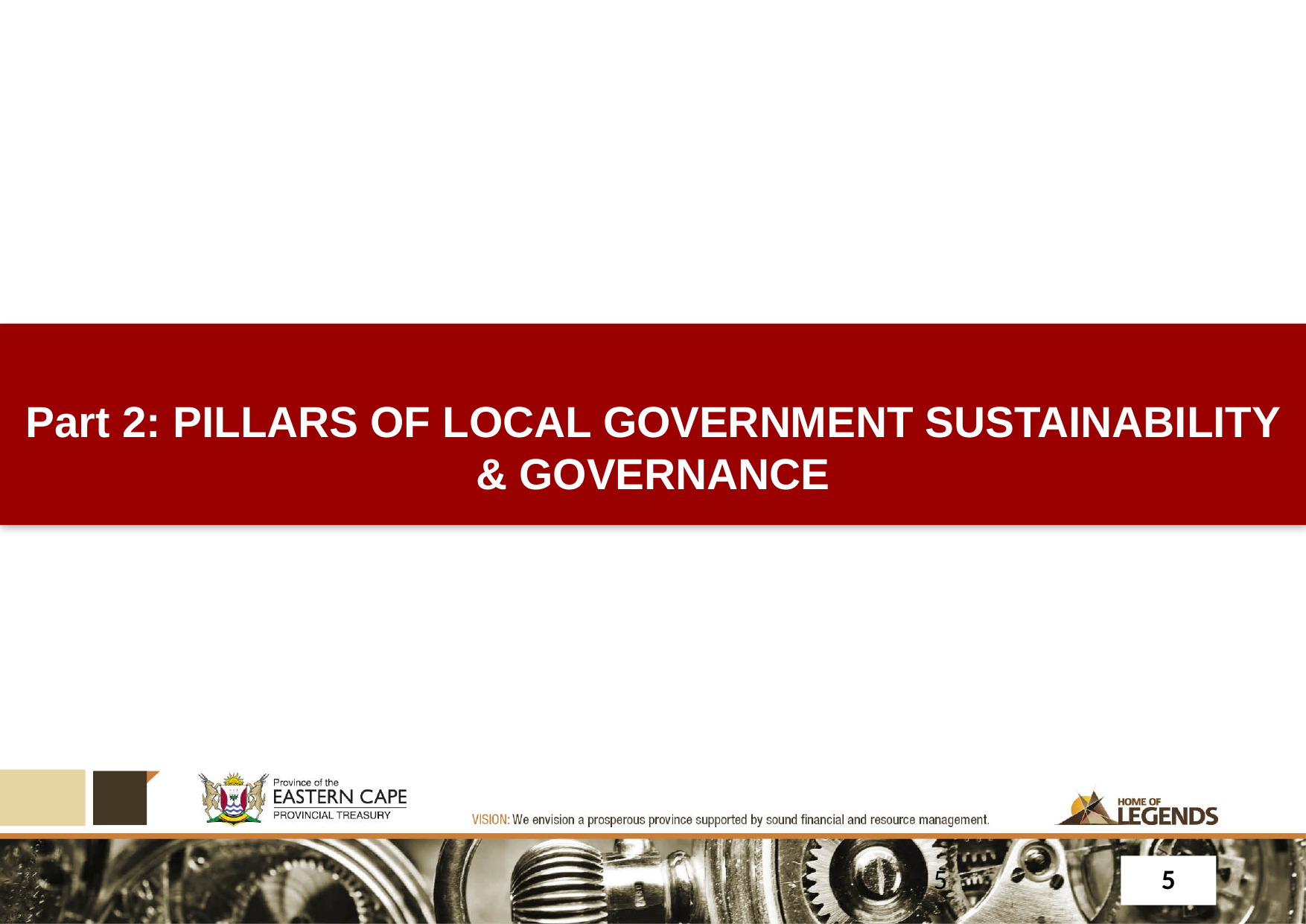

Part 2: PILLARS OF LOCAL GOVERNMENT SUSTAINABILITY & GOVERNANCE

5
5